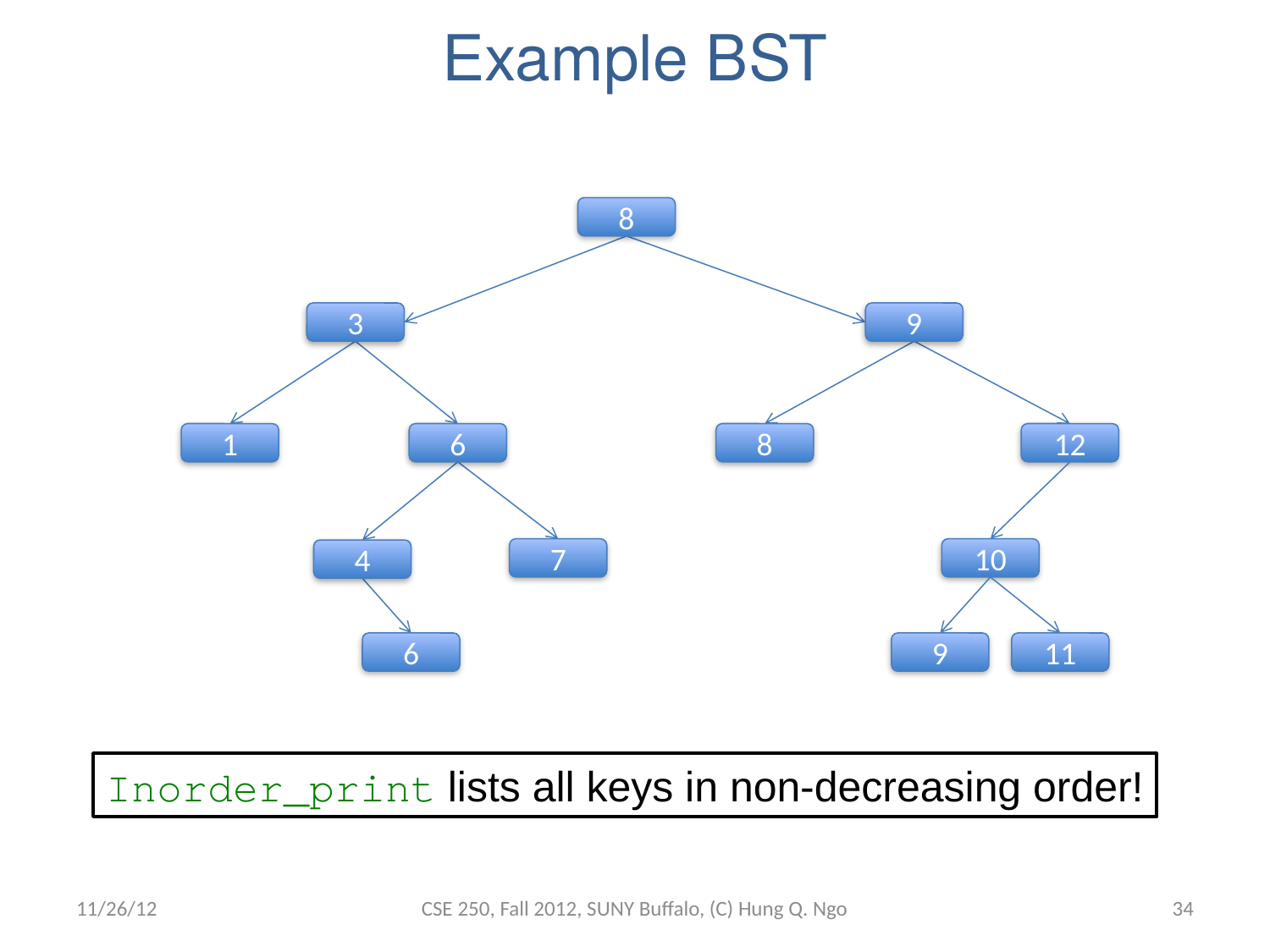

# Example BST
8
3
9
1
6
8
12
7
10
4
6
9
11
Inorder_print lists all keys in non-decreasing order!
11/26/12
CSE 250, Fall 2012, SUNY Buffalo, (C) Hung Q. Ngo
34